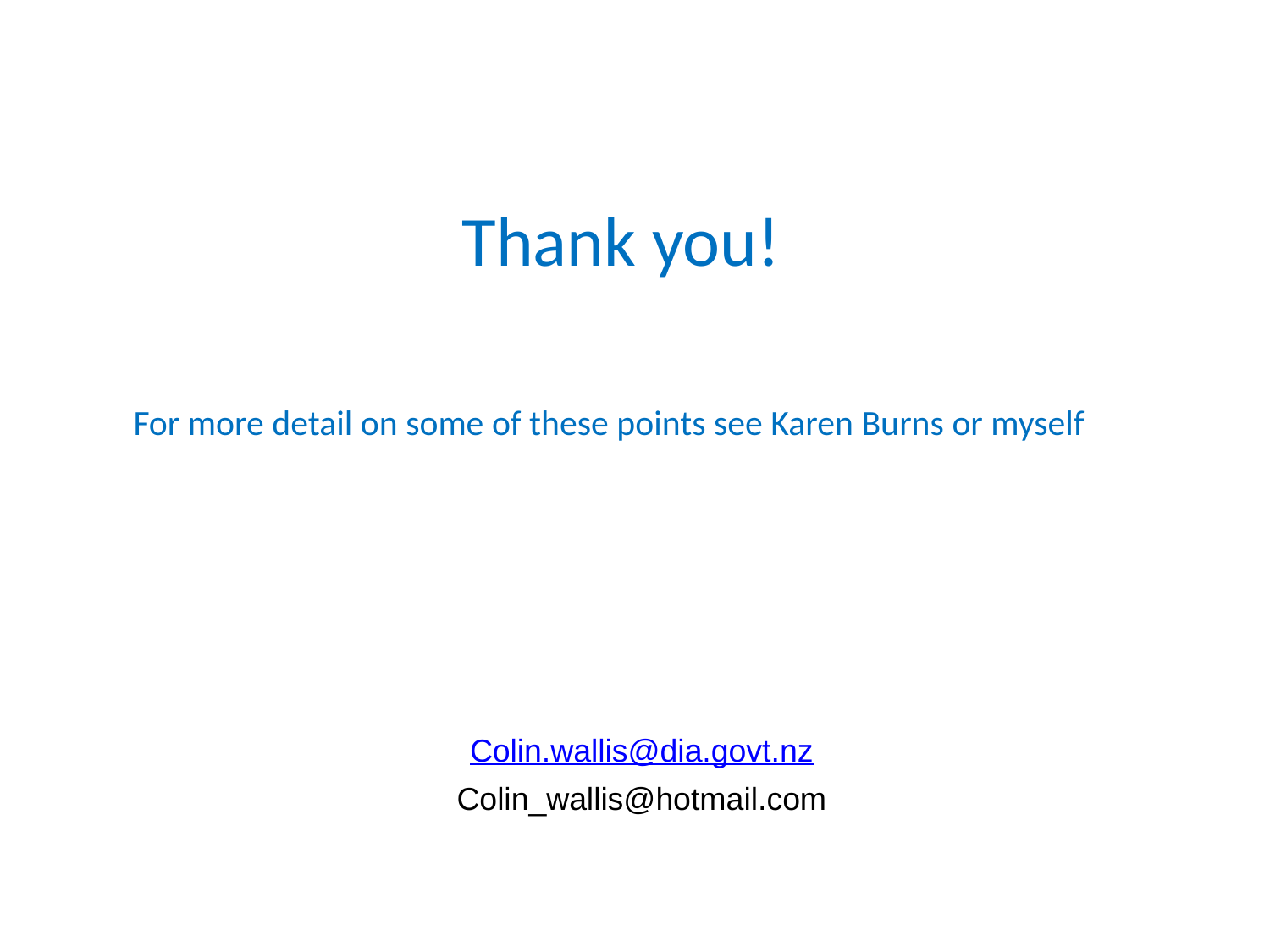

Thank you!
For more detail on some of these points see Karen Burns or myself
Colin.wallis@dia.govt.nz
Colin_wallis@hotmail.com